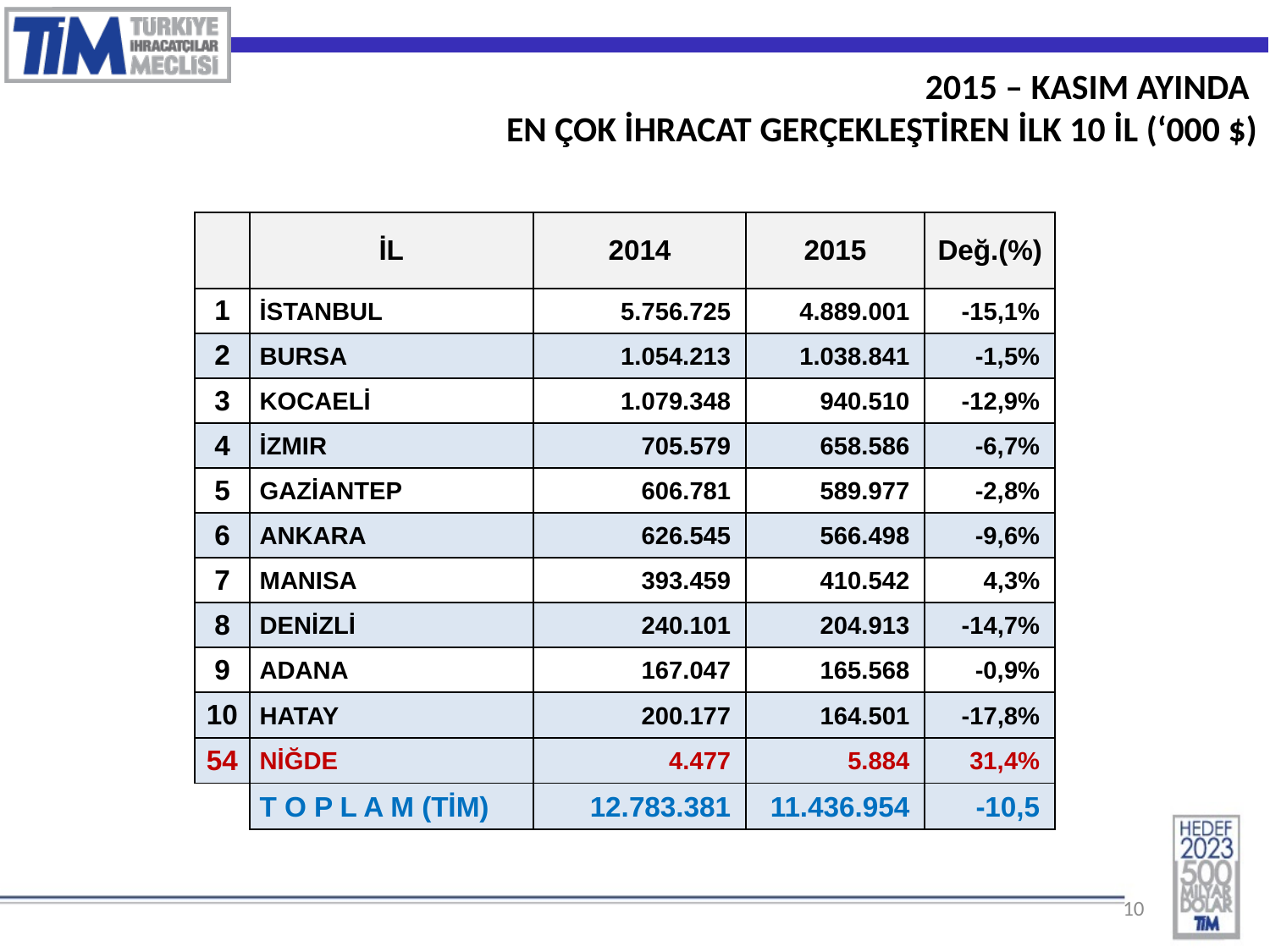

2015 – KASIM AYINDA
EN ÇOK İHRACAT GERÇEKLEŞTİREN İLK 10 İL (‘000 $)
|  | İL | 2014 | 2015 | Değ.(%) |
| --- | --- | --- | --- | --- |
| 1 | İSTANBUL | 5.756.725 | 4.889.001 | -15,1% |
| 2 | BURSA | 1.054.213 | 1.038.841 | -1,5% |
| 3 | KOCAELİ | 1.079.348 | 940.510 | -12,9% |
| 4 | İZMIR | 705.579 | 658.586 | -6,7% |
| 5 | GAZİANTEP | 606.781 | 589.977 | -2,8% |
| 6 | ANKARA | 626.545 | 566.498 | -9,6% |
| 7 | MANISA | 393.459 | 410.542 | 4,3% |
| 8 | DENİZLİ | 240.101 | 204.913 | -14,7% |
| 9 | ADANA | 167.047 | 165.568 | -0,9% |
| 10 | HATAY | 200.177 | 164.501 | -17,8% |
| 54 | NİĞDE | 4.477 | 5.884 | 31,4% |
|  | T O P L A M (TİM) | 12.783.381 | 11.436.954 | -10,5 |
10